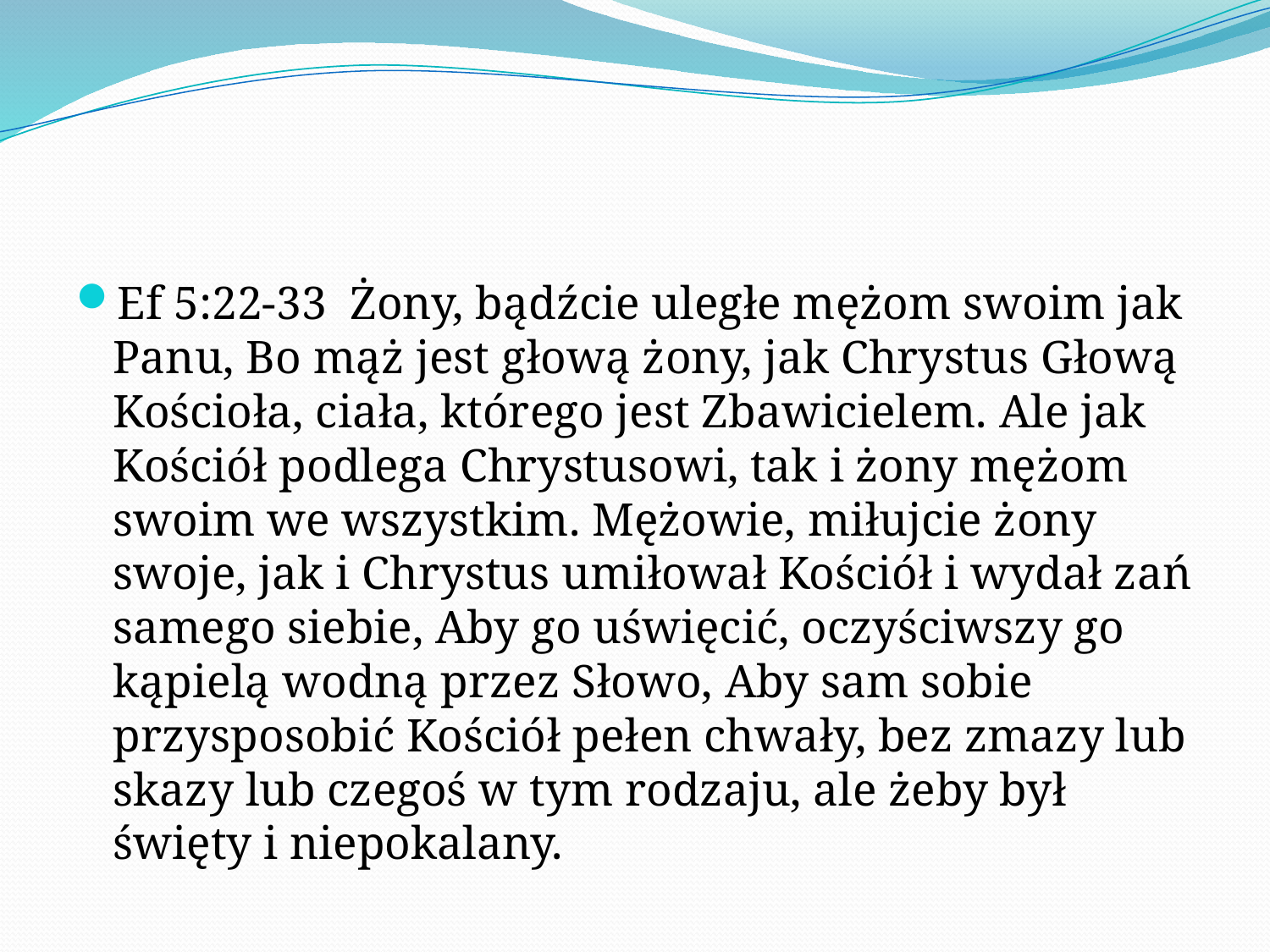

#
Ef 5:22-33  ​Żony, bądźcie uległe mężom swoim jak Panu, ​Bo mąż jest głową żony, jak Chrystus Głową Kościoła, ciała, którego jest Zbawicielem. ​Ale jak Kościół podlega Chrystusowi, tak i żony mężom swoim we wszystkim. ​Mężowie, miłujcie żony swoje, jak i Chrystus umiłował Kościół i wydał zań samego siebie, ​Aby go uświęcić, oczyściwszy go kąpielą wodną przez Słowo, ​Aby sam sobie przysposobić Kościół pełen chwały, bez zmazy lub skazy lub czegoś w tym rodzaju, ale żeby był święty i niepokalany. ​